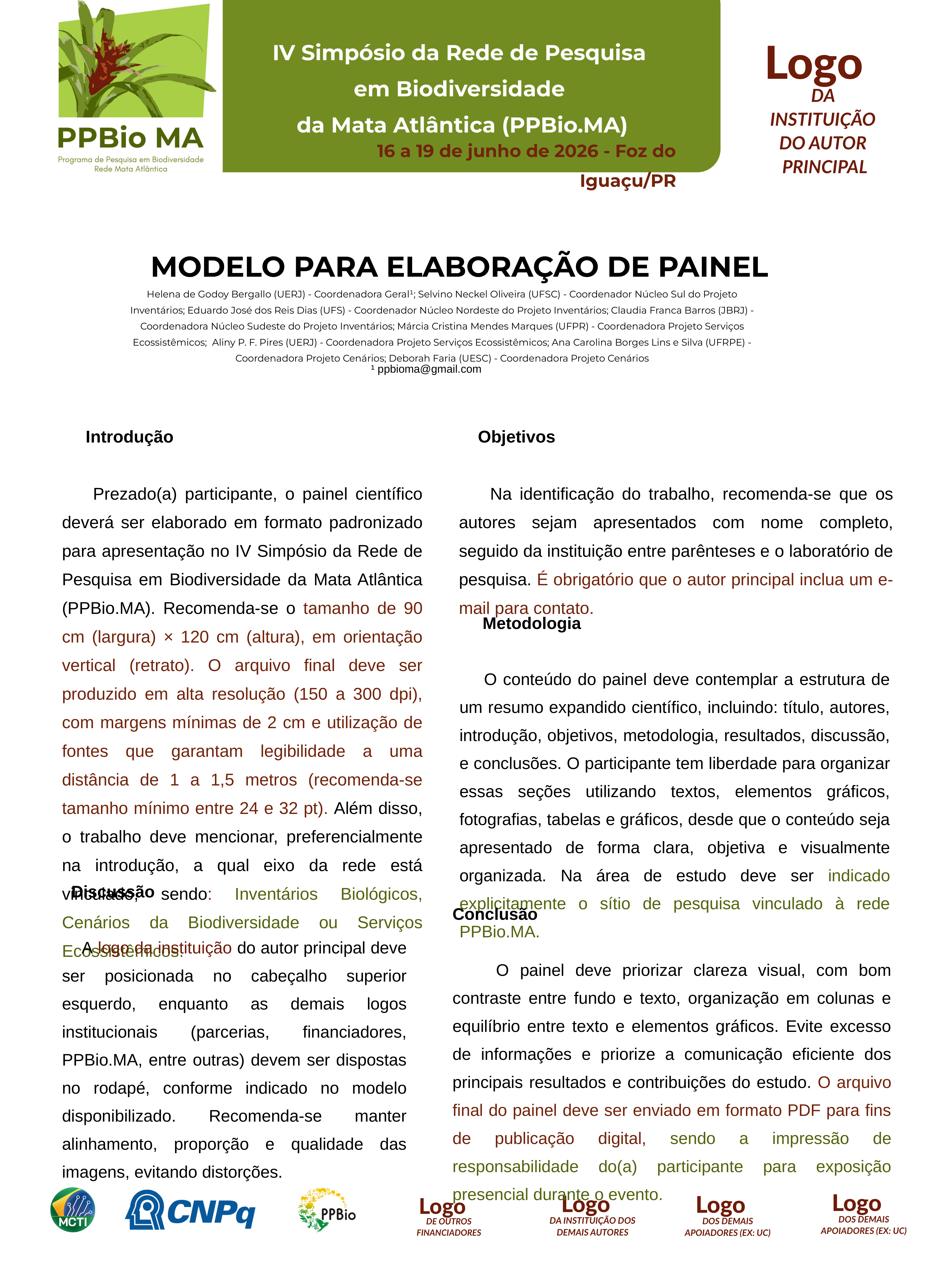

IV Simpósio da Rede de Pesquisa em Biodiversidade
 da Mata Atlântica (PPBio.MA)
Logo
DA INSTITUIÇÃO DO AUTOR
 PRINCIPAL
16 a 19 de junho de 2026 - Foz do Iguaçu/PR
MODELO PARA ELABORAÇÃO DE PAINEL
Helena de Godoy Bergallo (UERJ) - Coordenadora Geral¹; Selvino Neckel Oliveira (UFSC) - Coordenador Núcleo Sul do Projeto Inventários; Eduardo José dos Reis Dias (UFS) - Coordenador Núcleo Nordeste do Projeto Inventários; Claudia Franca Barros (JBRJ) -Coordenadora Núcleo Sudeste do Projeto Inventários; Márcia Cristina Mendes Marques (UFPR) - Coordenadora Projeto Serviços Ecossistêmicos;  Aliny P. F. Pires (UERJ) - Coordenadora Projeto Serviços Ecossistêmicos; Ana Carolina Borges Lins e Silva (UFRPE) - Coordenadora Projeto Cenários; Deborah Faria (UESC) - Coordenadora Projeto Cenários

¹ ppbioma@gmail.com
     Introdução

    Prezado(a) participante, o painel científico deverá ser elaborado em formato padronizado para apresentação no IV Simpósio da Rede de Pesquisa em Biodiversidade da Mata Atlântica (PPBio.MA). Recomenda-se o tamanho de 90 cm (largura) × 120 cm (altura), em orientação vertical (retrato). O arquivo final deve ser produzido em alta resolução (150 a 300 dpi), com margens mínimas de 2 cm e utilização de fontes que garantam legibilidade a uma distância de 1 a 1,5 metros (recomenda-se tamanho mínimo entre 24 e 32 pt). Além disso, o trabalho deve mencionar, preferencialmente na introdução, a qual eixo da rede está vinculado, sendo: Inventários Biológicos, Cenários da Biodiversidade ou Serviços Ecossistêmicos.

    Objetivos

    Na identificação do trabalho, recomenda-se que os autores sejam apresentados com nome completo, seguido da instituição entre parênteses e o laboratório de pesquisa. É obrigatório que o autor principal inclua um e-mail para contato.

     Metodologia

    O conteúdo do painel deve contemplar a estrutura de um resumo expandido científico, incluindo: título, autores, introdução, objetivos, metodologia, resultados, discussão, e conclusões. O participante tem liberdade para organizar essas seções utilizando textos, elementos gráficos, fotografias, tabelas e gráficos, desde que o conteúdo seja apresentado de forma clara, objetiva e visualmente organizada. Na área de estudo deve ser indicado explicitamente o sítio de pesquisa vinculado à rede PPBio.MA.

  Discussão

    A logo da instituição do autor principal deve ser posicionada no cabeçalho superior esquerdo, enquanto as demais logos institucionais (parcerias, financiadores, PPBio.MA, entre outras) devem ser dispostas no rodapé, conforme indicado no modelo disponibilizado. Recomenda-se manter alinhamento, proporção e qualidade das imagens, evitando distorções.
Conclusão

    O painel deve priorizar clareza visual, com bom contraste entre fundo e texto, organização em colunas e equilíbrio entre texto e elementos gráficos. Evite excesso de informações e priorize a comunicação eficiente dos principais resultados e contribuições do estudo. O arquivo final do painel deve ser enviado em formato PDF para fins de publicação digital, sendo a impressão de responsabilidade do(a) participante para exposição presencial durante o evento.

Logo
DOS DEMAIS APOIADORES (EX: UC)
Logo
DA INSTITUIÇÃO DOS DEMAIS AUTORES

Logo
DOS DEMAIS APOIADORES (EX: UC)
Logo
DE OUTROS FINANCIADORES